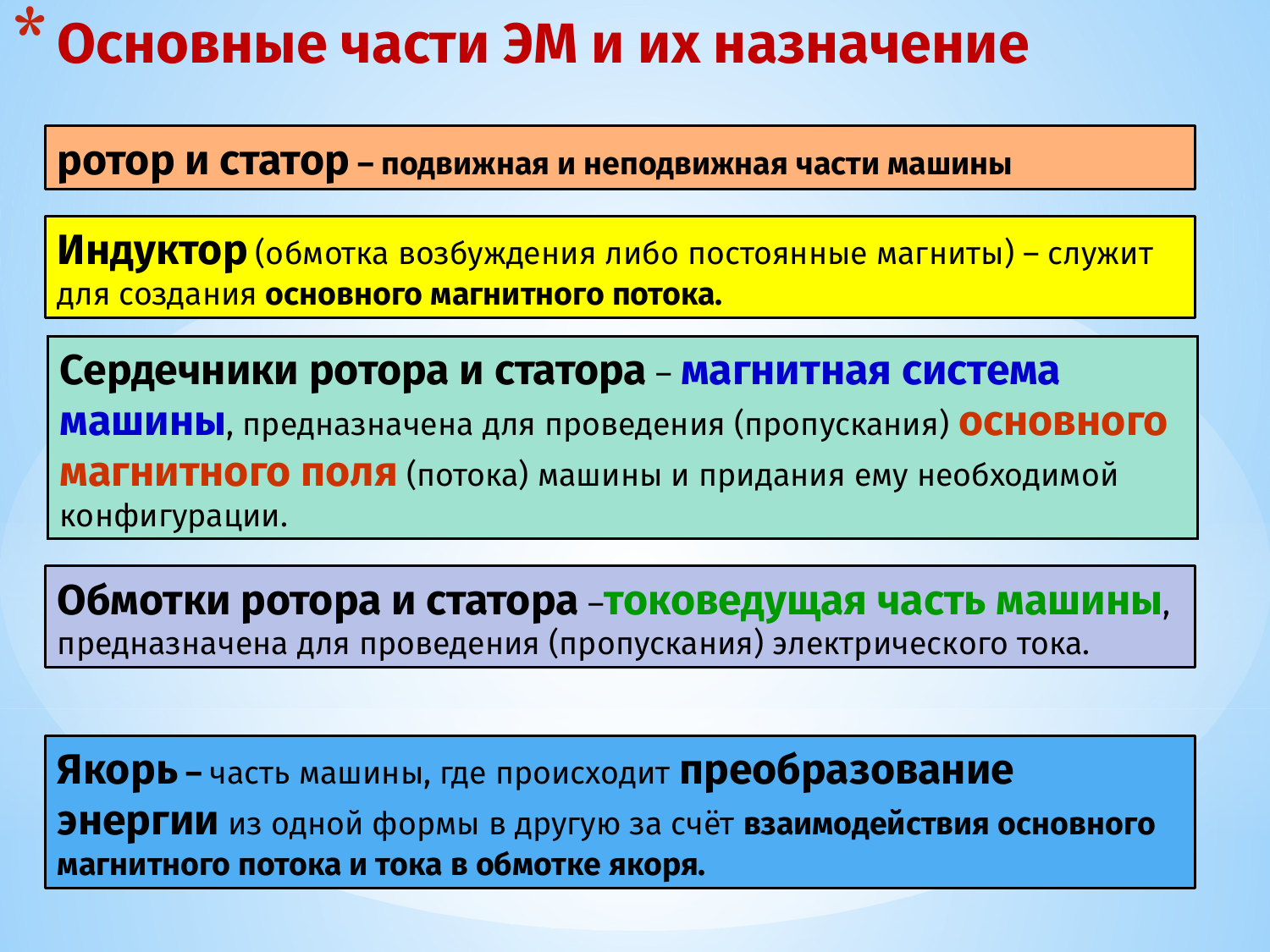

# Основные части ЭМ и их назначение
ротор и статор – подвижная и неподвижная части машины
Индуктор (обмотка возбуждения либо постоянные магниты) – служит для создания основного магнитного потока.
Сердечники ротора и статора – магнитная система машины, предназначена для проведения (пропускания) основного магнитного поля (потока) машины и придания ему необходимой конфигурации.
Обмотки ротора и статора –токоведущая часть машины, предназначена для проведения (пропускания) электрического тока.
Якорь – часть машины, где происходит преобразование энергии из одной формы в другую за счёт взаимодействия основного магнитного потока и тока в обмотке якоря.